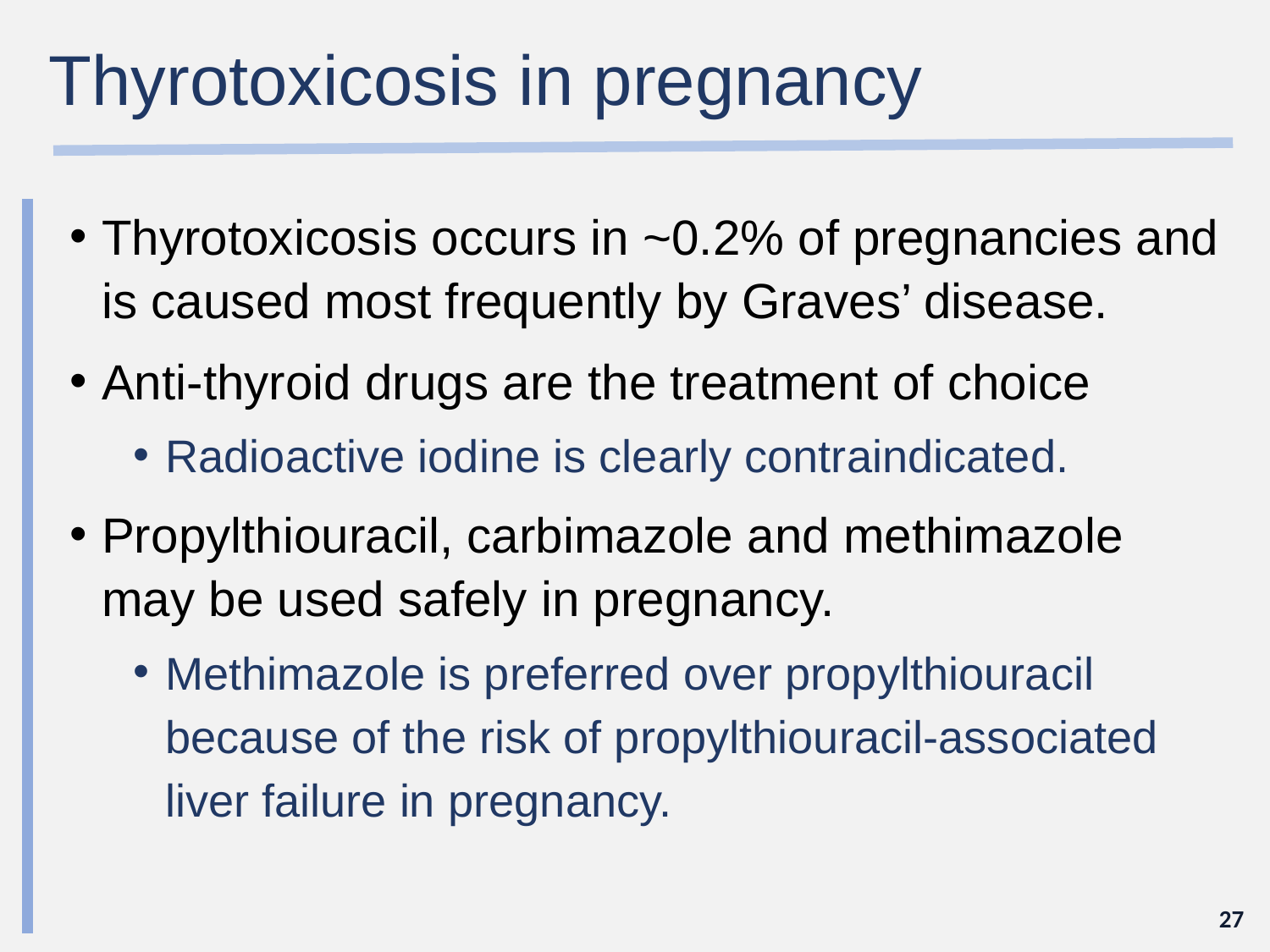

# Thyrotoxicosis in pregnancy
Thyrotoxicosis occurs in ~0.2% of pregnancies and is caused most frequently by Graves’ disease.
Anti-thyroid drugs are the treatment of choice
Radioactive iodine is clearly contraindicated.
Propylthiouracil, carbimazole and methimazole may be used safely in pregnancy.
Methimazole is preferred over propylthiouracil because of the risk of propylthiouracil-associated liver failure in pregnancy.
27